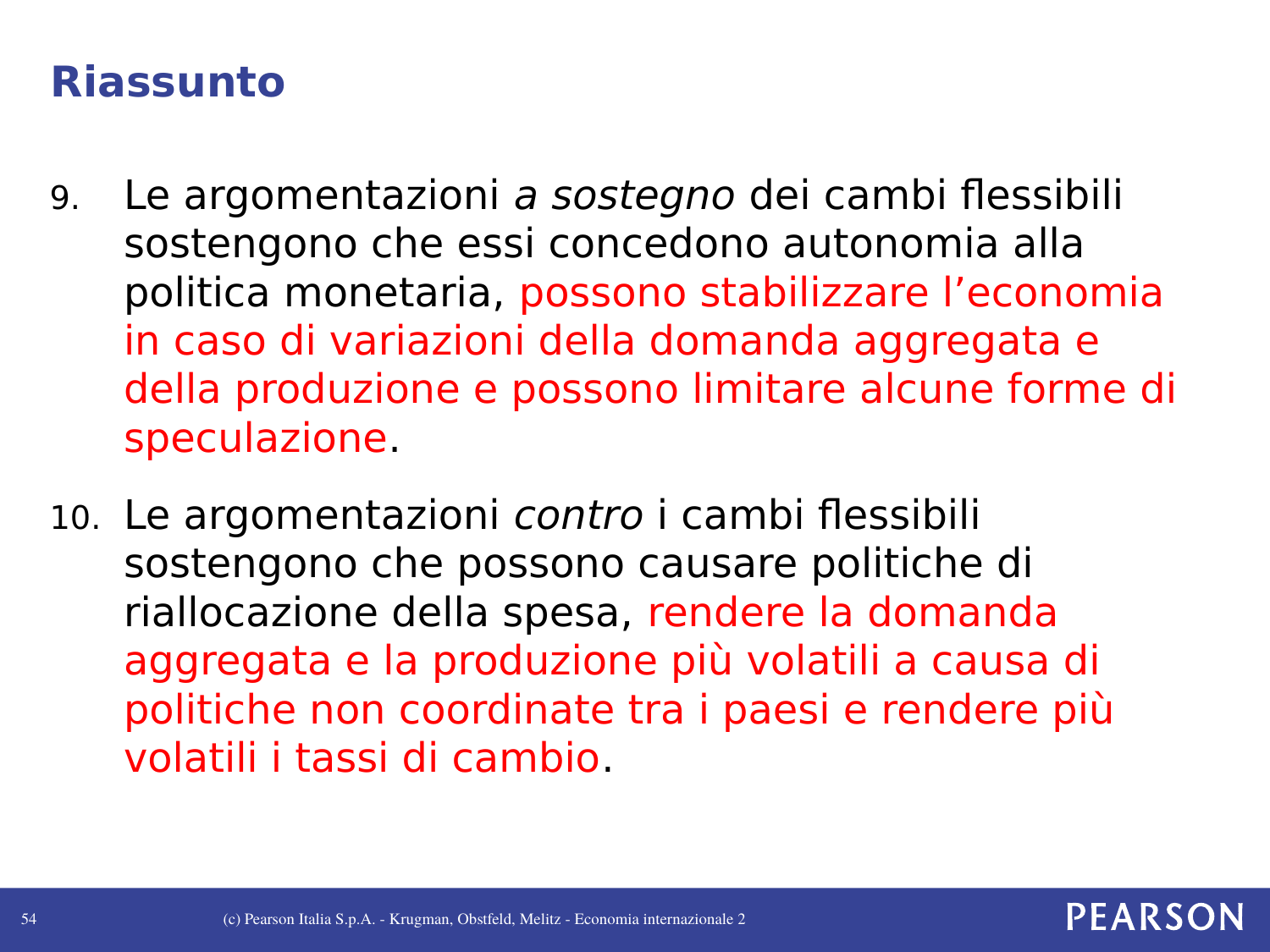

# Riassunto
Le argomentazioni a sostegno dei cambi flessibili sostengono che essi concedono autonomia alla politica monetaria, possono stabilizzare l’economia in caso di variazioni della domanda aggregata e della produzione e possono limitare alcune forme di speculazione.
Le argomentazioni contro i cambi flessibili sostengono che possono causare politiche di riallocazione della spesa, rendere la domanda aggregata e la produzione più volatili a causa di politiche non coordinate tra i paesi e rendere più volatili i tassi di cambio.
54
(c) Pearson Italia S.p.A. - Krugman, Obstfeld, Melitz - Economia internazionale 2